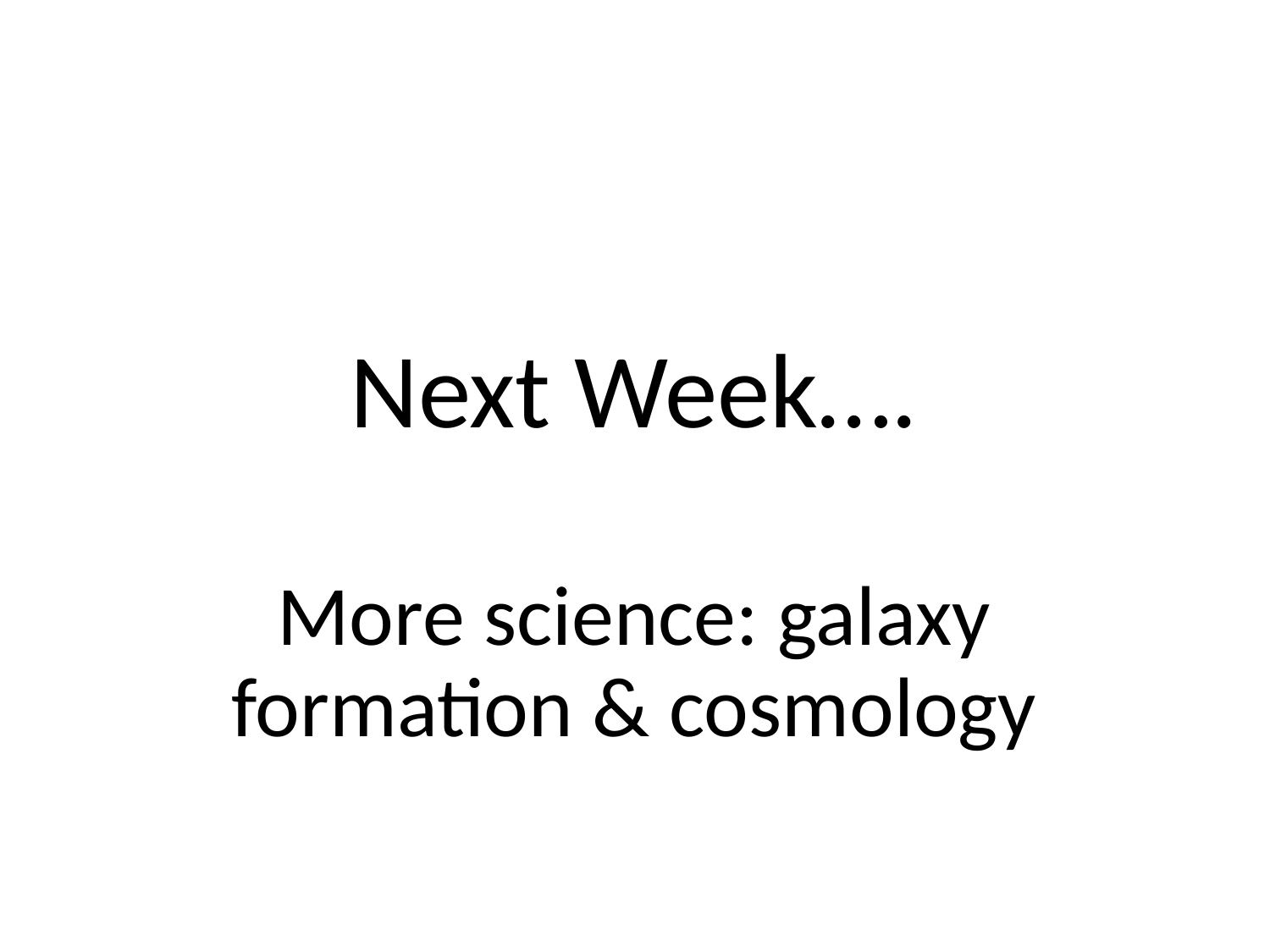

# Next Week….
More science: galaxy formation & cosmology